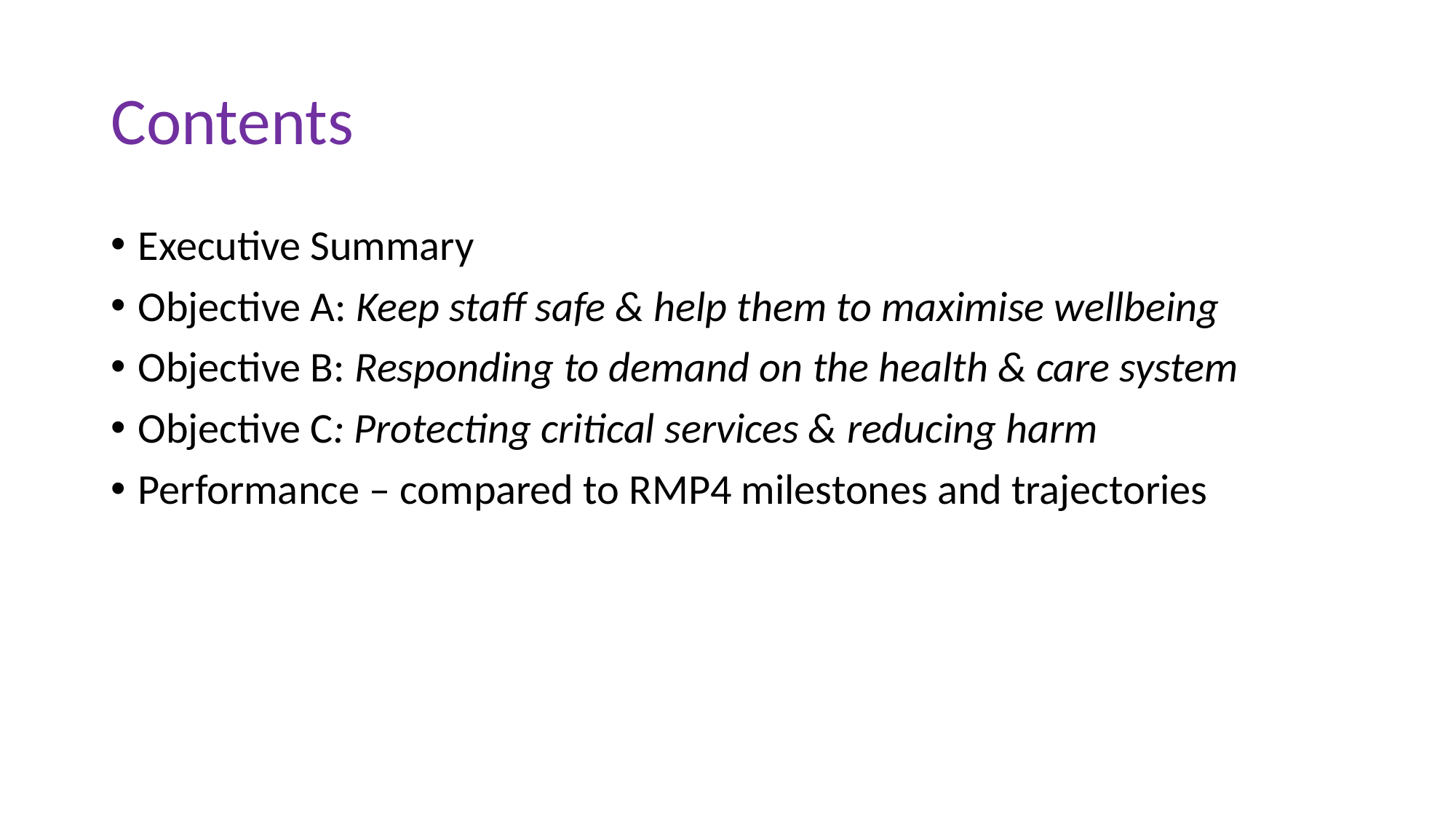

# Contents
Executive Summary
Objective A: Keep staff safe & help them to maximise wellbeing
Objective B: Responding to demand on the health & care system
Objective C: Protecting critical services & reducing harm
Performance – compared to RMP4 milestones and trajectories